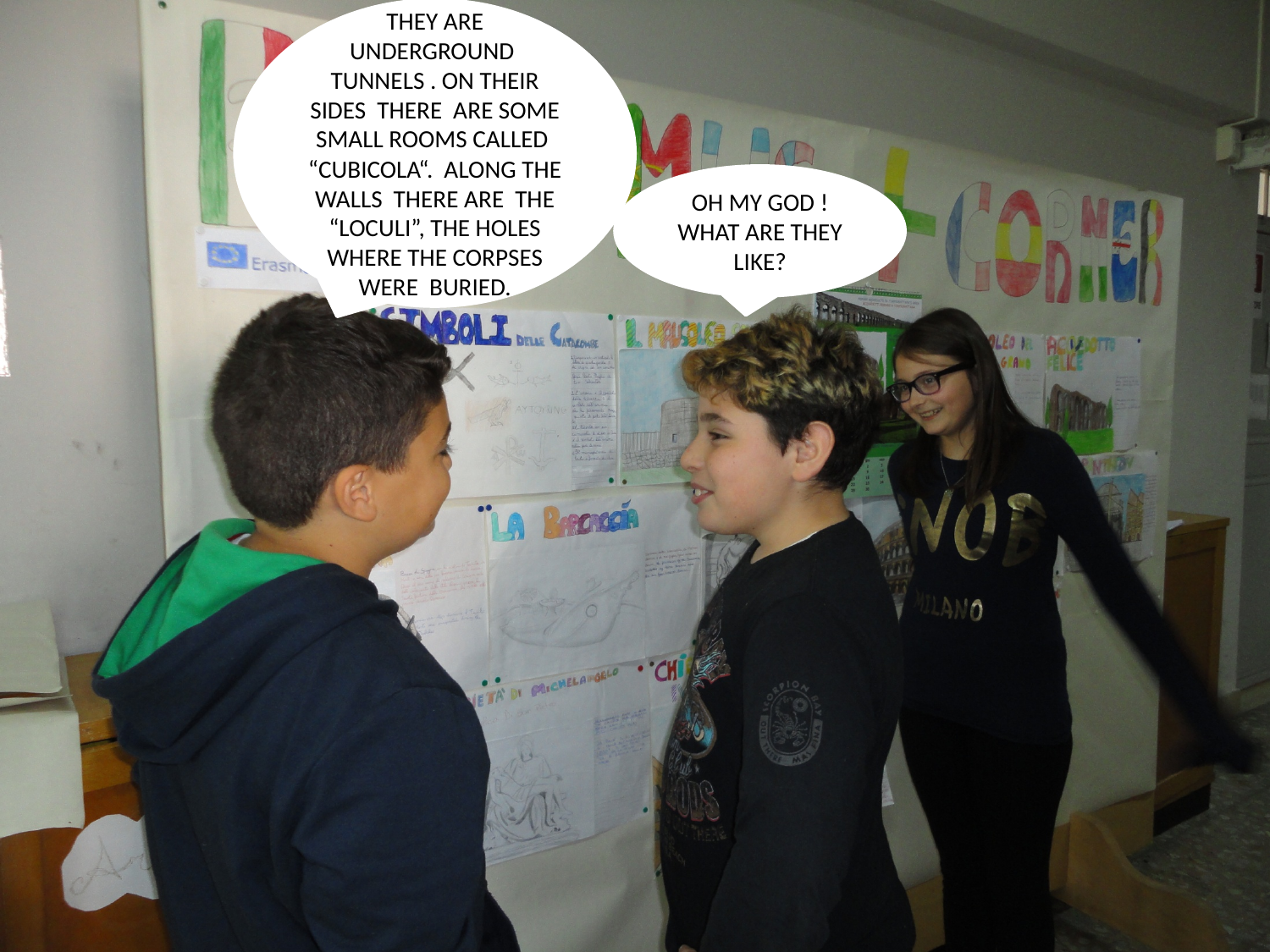

THEY ARE UNDERGROUND  TUNNELS . ON THEIR SIDES  THERE  ARE SOME SMALL ROOMS CALLED  “CUBICOLA“.  ALONG THE WALLS  THERE ARE  THE “LOCULI”, THE HOLES WHERE THE CORPSES WERE  BURIED.
OH MY GOD ! WHAT ARE THEY LIKE?